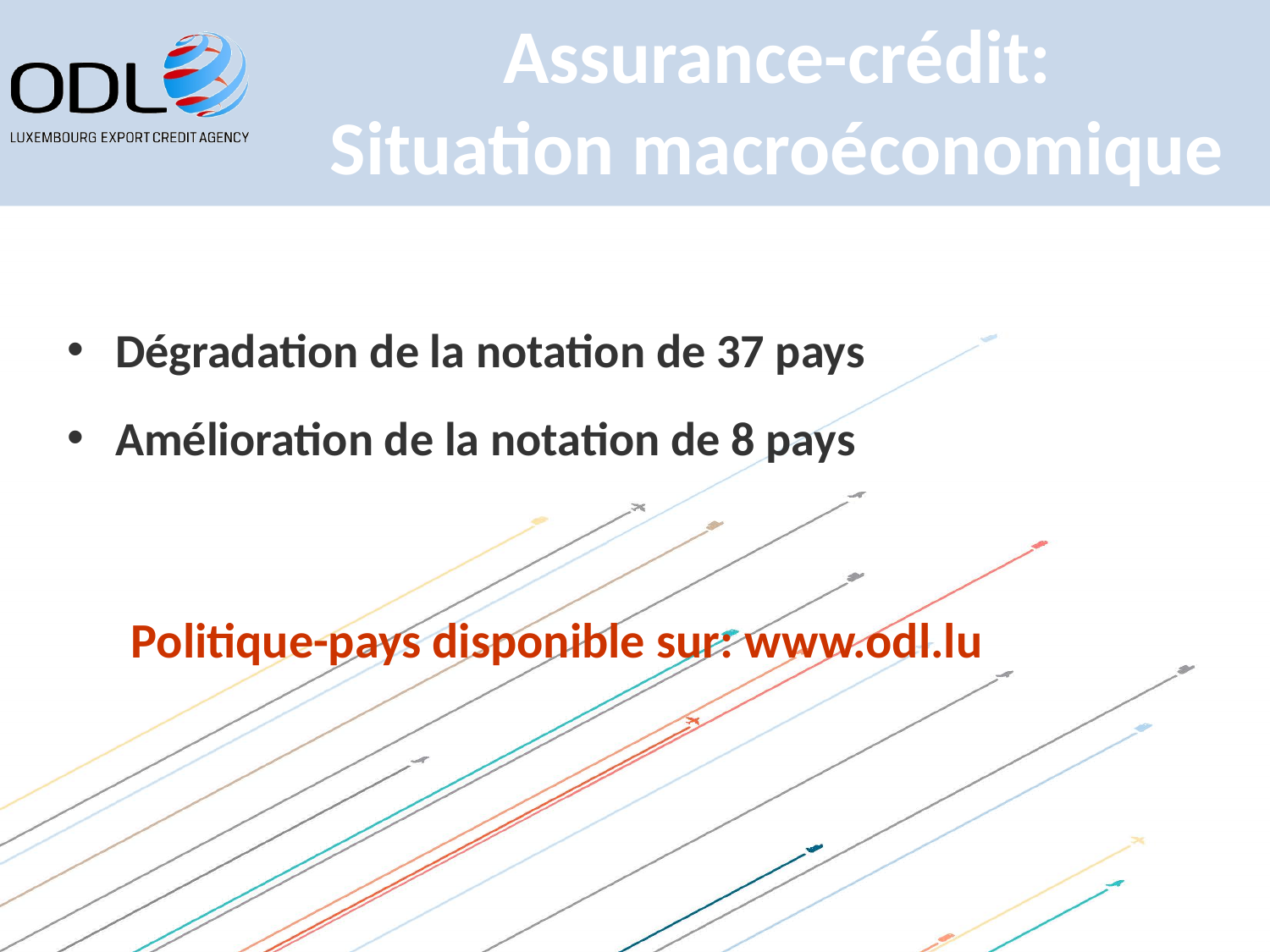

# Assurance-crédit: Situation macroéconomique

Dégradation de la notation de 37 pays
Amélioration de la notation de 8 pays

Politique-pays disponible sur: www.odl.lu
12